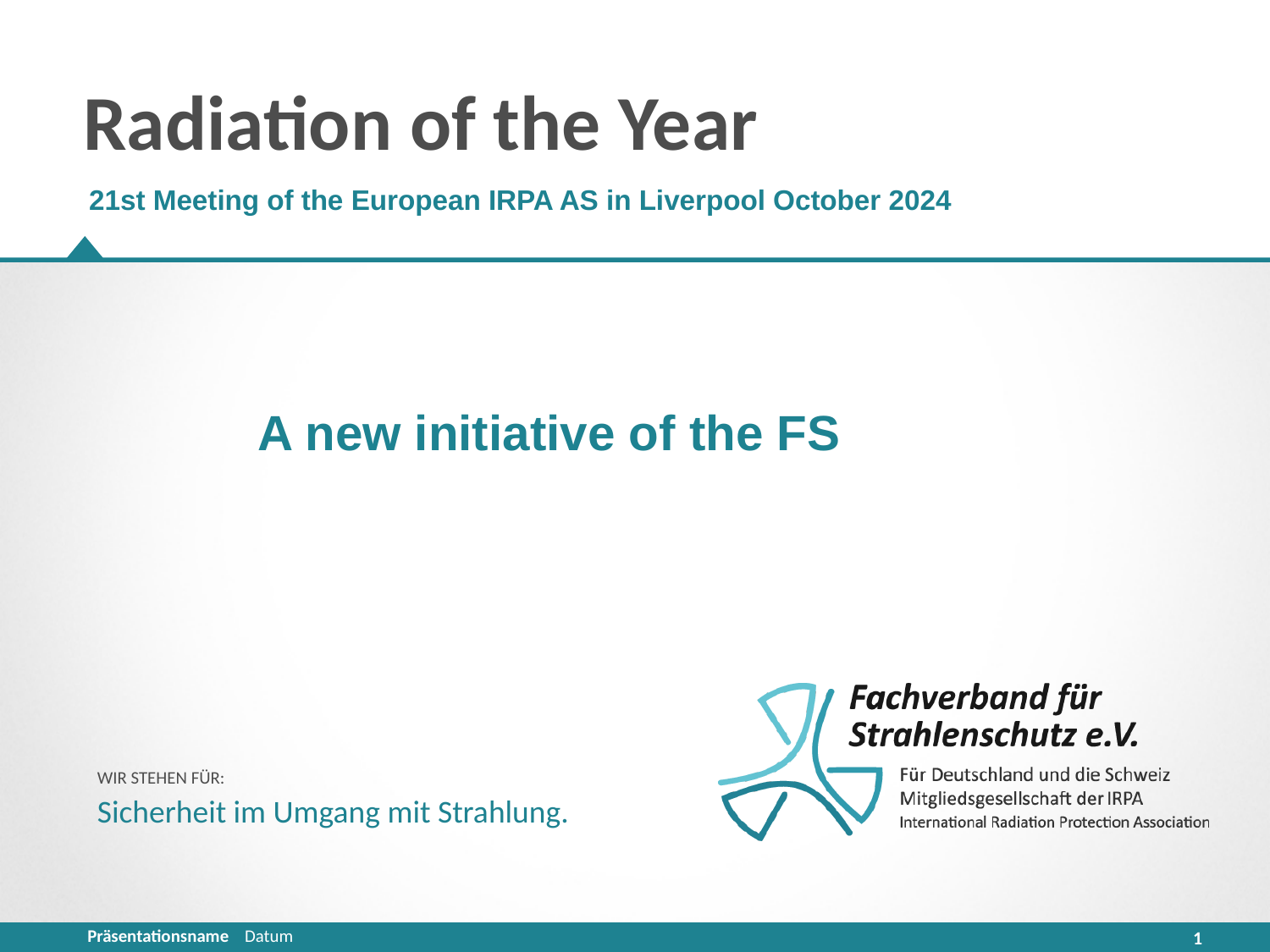

# Radiation of the Year
21st Meeting of the European IRPA AS in Liverpool October 2024
A new initiative of the FS